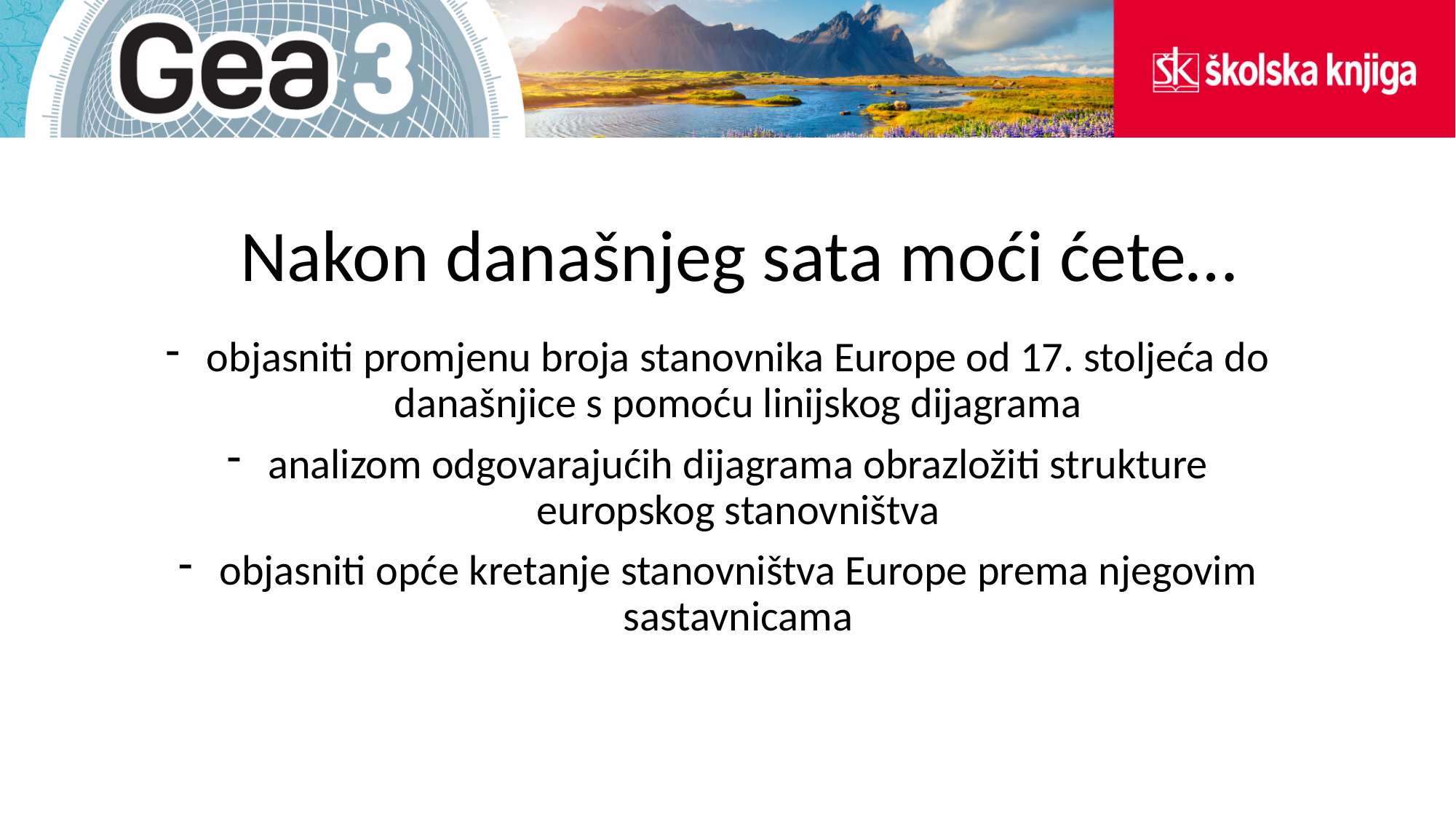

# Nakon današnjeg sata moći ćete…
objasniti promjenu broja stanovnika Europe od 17. stoljeća do današnjice s pomoću linijskog dijagrama
analizom odgovarajućih dijagrama obrazložiti strukture europskog stanovništva
objasniti opće kretanje stanovništva Europe prema njegovim sastavnicama